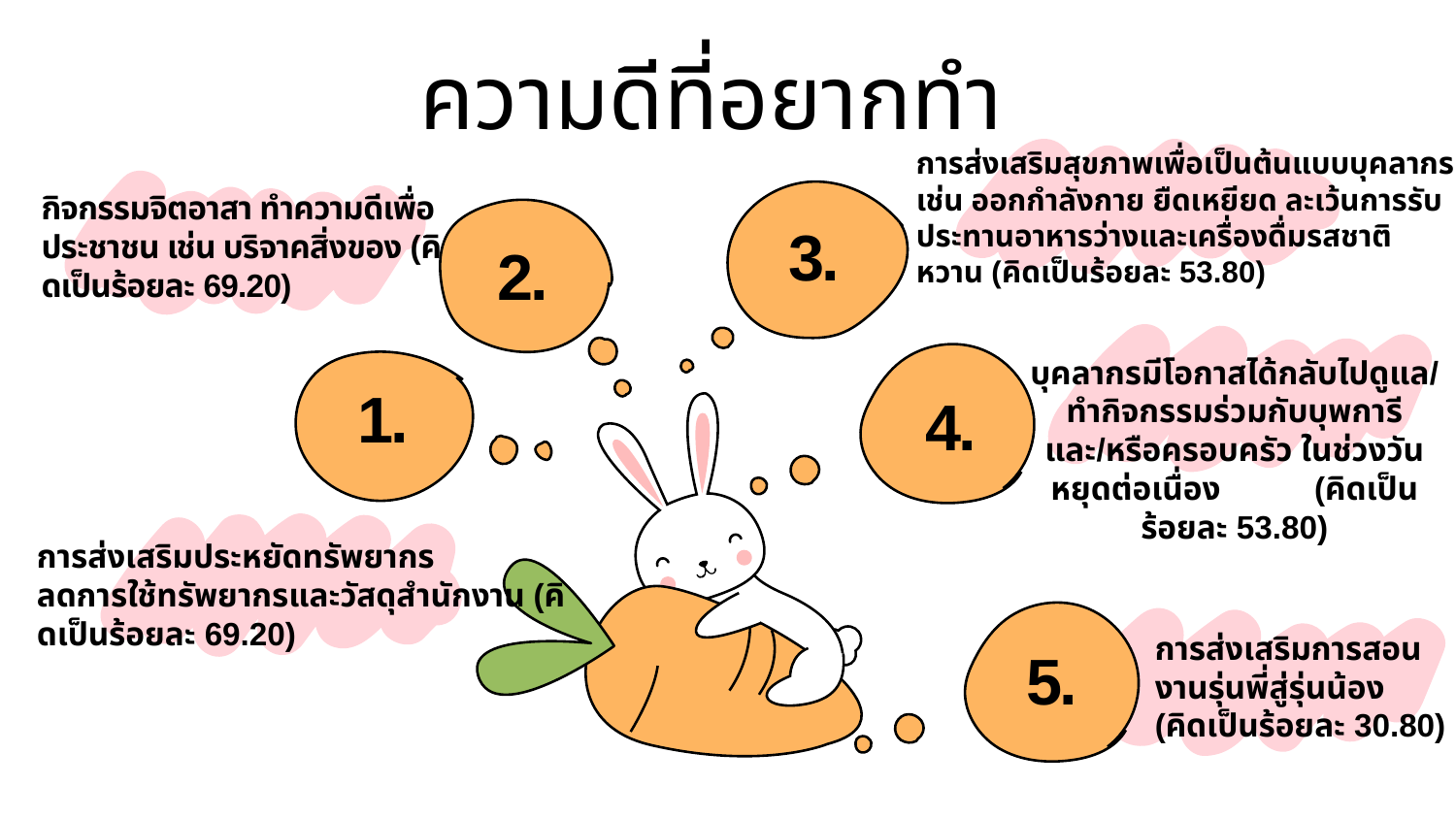

ความดีที่อยากทำ
การส่งเสริมสุขภาพเพื่อเป็นต้นแบบบุคลากร เช่น ออกกำลังกาย ยืดเหยียด ละเว้นการรับประทานอาหารว่างและเครื่องดื่มรสชาติหวาน (คิดเป็นร้อยละ 53.80)

กิจกรรมจิตอาสา ทำความดีเพื่อประชาชน เช่น บริจาคสิ่งของ (คิดเป็นร้อยละ 69.20)

3.
2.

บุคลากรมีโอกาสได้กลับไปดูแล/ ทำกิจกรรมร่วมกับบุพการี และ/หรือครอบครัว ในช่วงวันหยุดต่อเนื่อง           (คิดเป็นร้อยละ 53.80)

1.
4.

การส่งเสริมประหยัดทรัพยากร           ลดการใช้ทรัพยากรและวัสดุสำนักงาน (คิดเป็นร้อยละ 69.20)

การส่งเสริมการสอนงานรุ่นพี่สู่รุ่นน้อง    (คิดเป็นร้อยละ 30.80)
5.